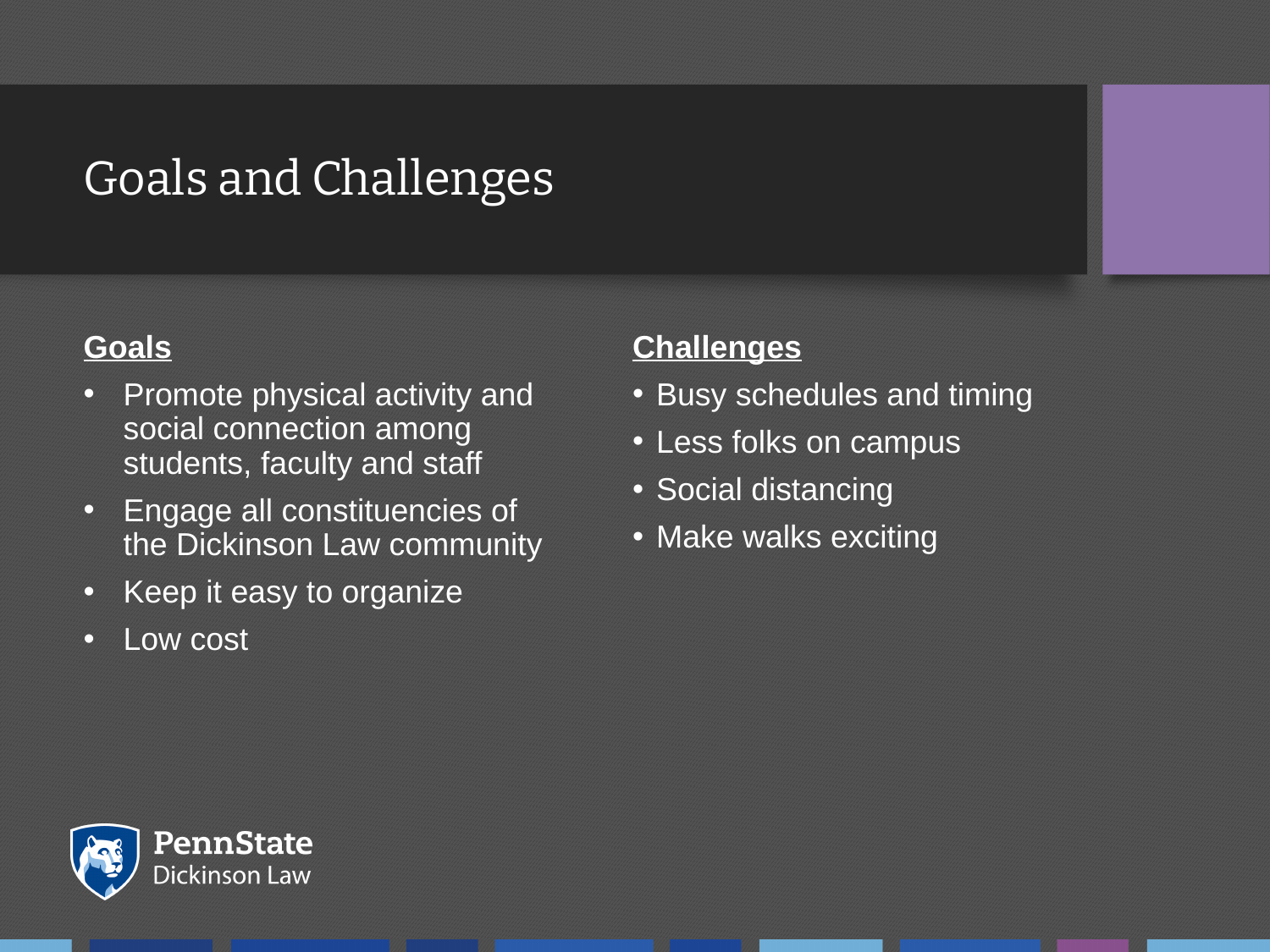

# Goals and Challenges
Goals
Promote physical activity and social connection among students, faculty and staff
Engage all constituencies of the Dickinson Law community
Keep it easy to organize
Low cost

Challenges
Busy schedules and timing
Less folks on campus
Social distancing
Make walks exciting